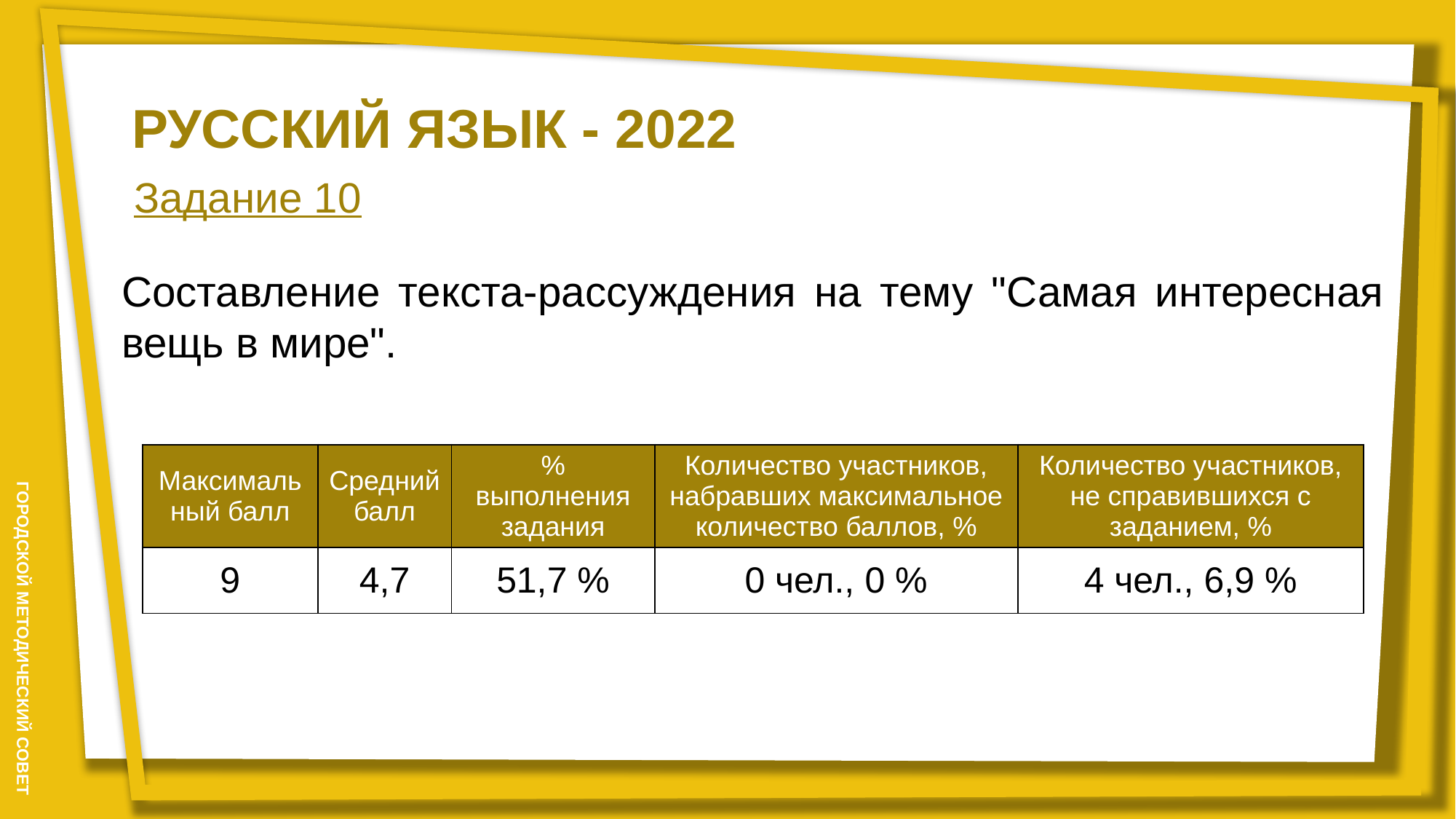

РУССКИЙ ЯЗЫК - 2022
Задание 10
Составление текста-рассуждения на тему "Самая интересная вещь в мире".
| Максимальный балл | Средний балл | % выполнения задания | Количество участников, набравших максимальное количество баллов, % | Количество участников, не справившихся с заданием, % |
| --- | --- | --- | --- | --- |
| 9 | 4,7 | 51,7 % | 0 чел., 0 % | 4 чел., 6,9 % |